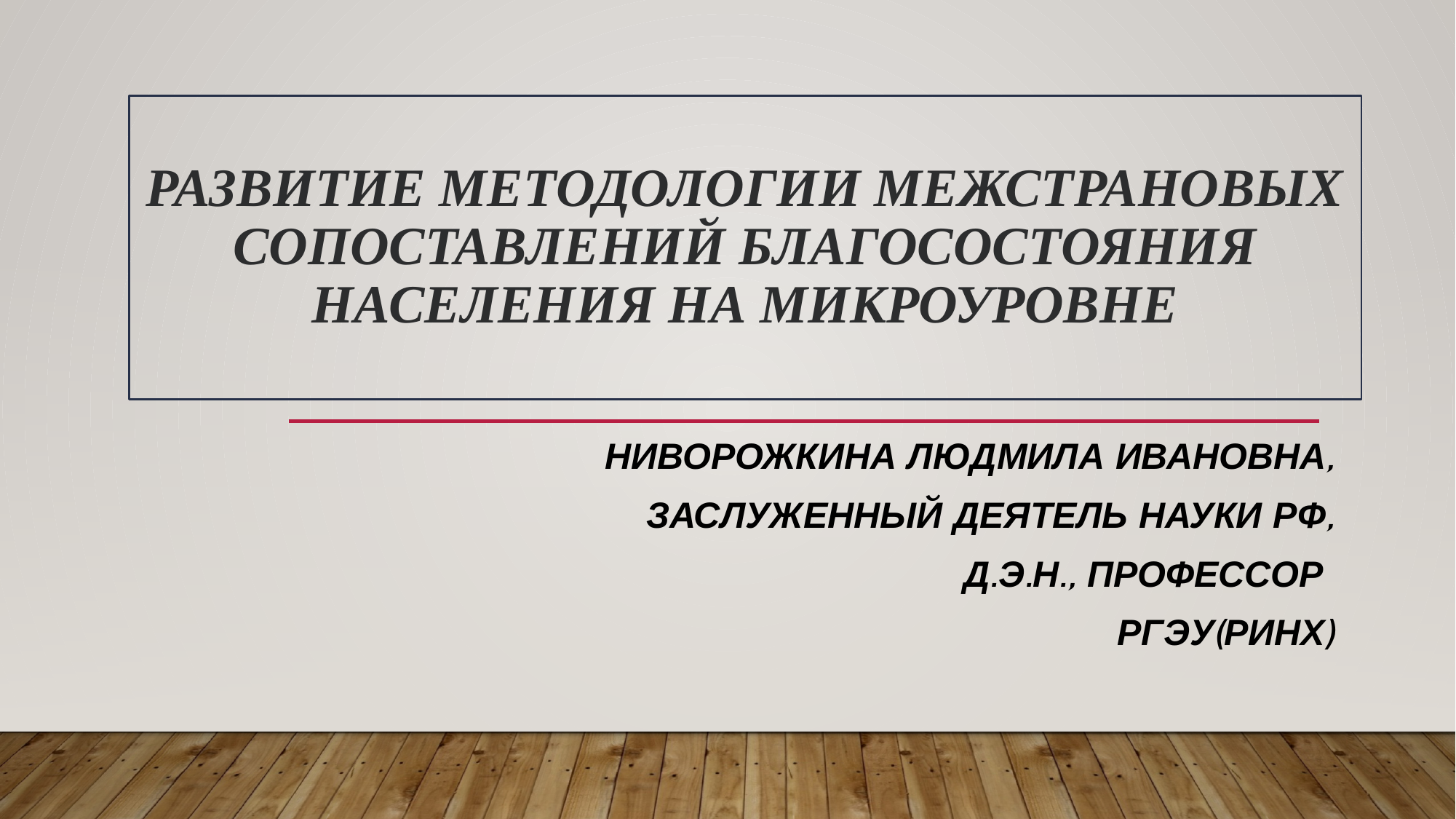

# Развитие методологии межстрановых сопоставлений благосостояния населения на микроуровне
Ниворожкина Людмила Ивановна,
Заслуженный деятель науки РФ,
д.э.н., профессор
РГЭУ(РИНХ)